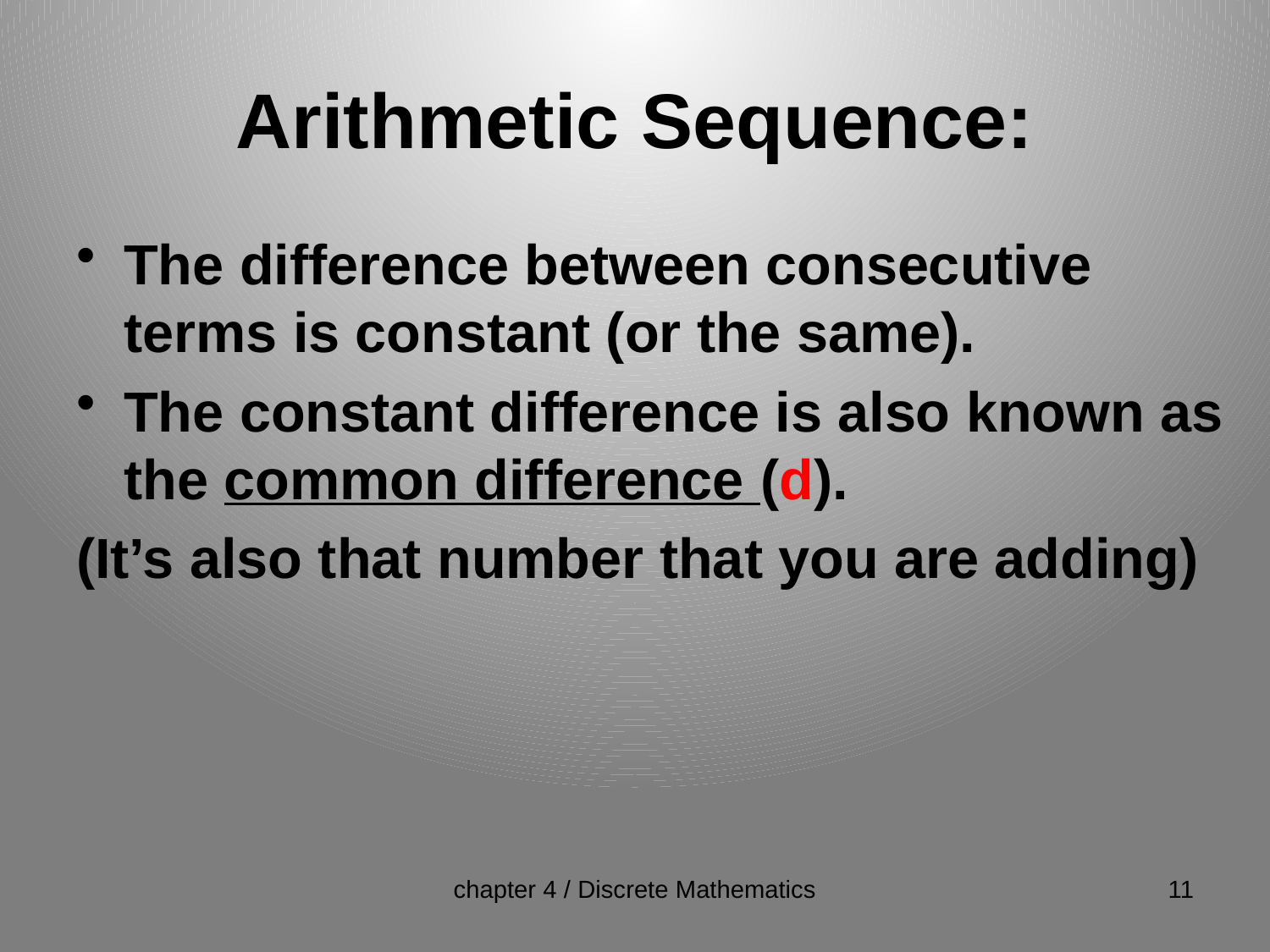

# Arithmetic Sequence:
The difference between consecutive terms is constant (or the same).
The constant difference is also known as the common difference (d).
(It’s also that number that you are adding)
chapter 4 / Discrete Mathematics
11